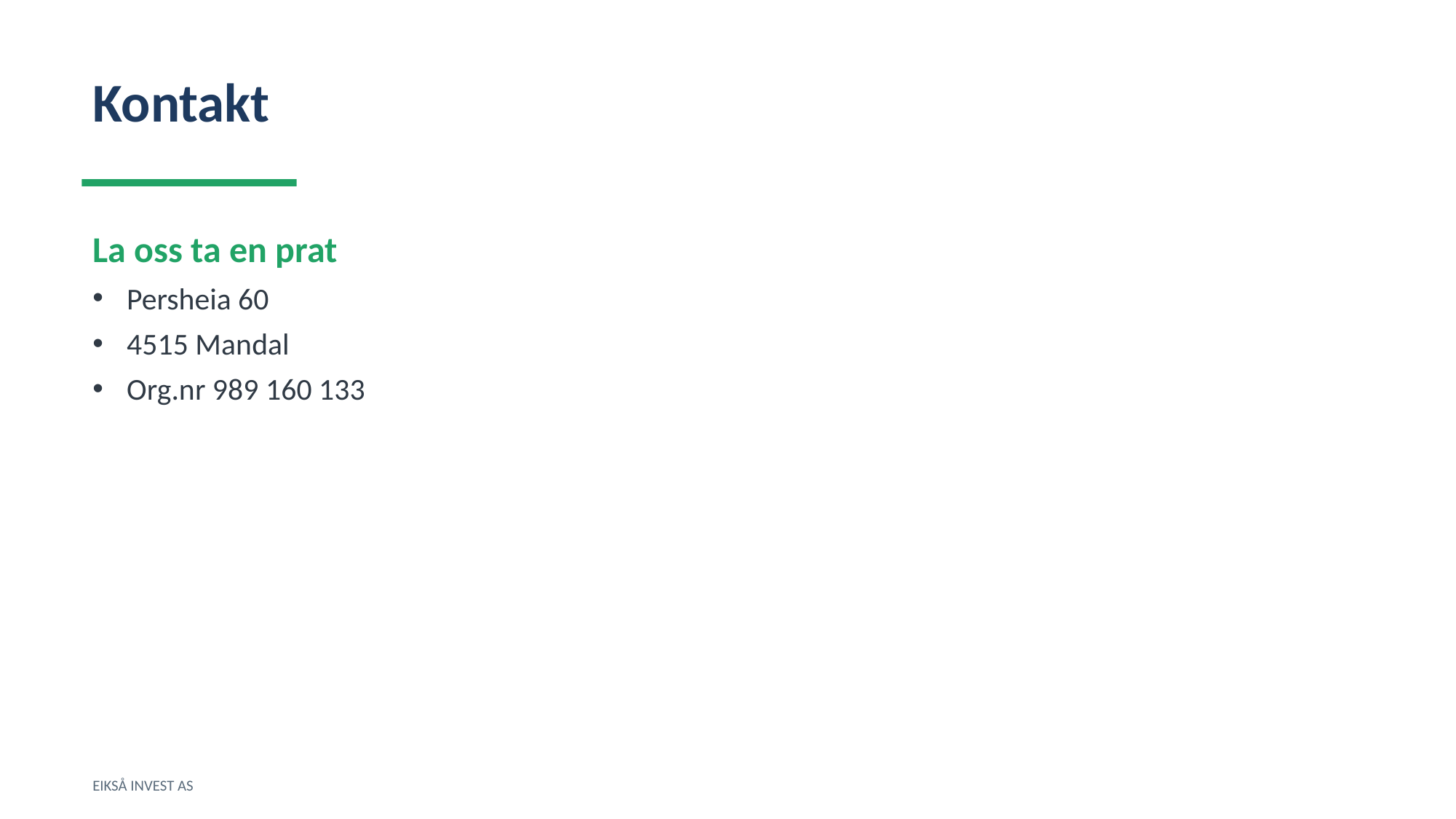

Kontakt

La oss ta en prat
Persheia 60
4515 Mandal
Org.nr 989 160 133
EIKSÅ INVEST AS